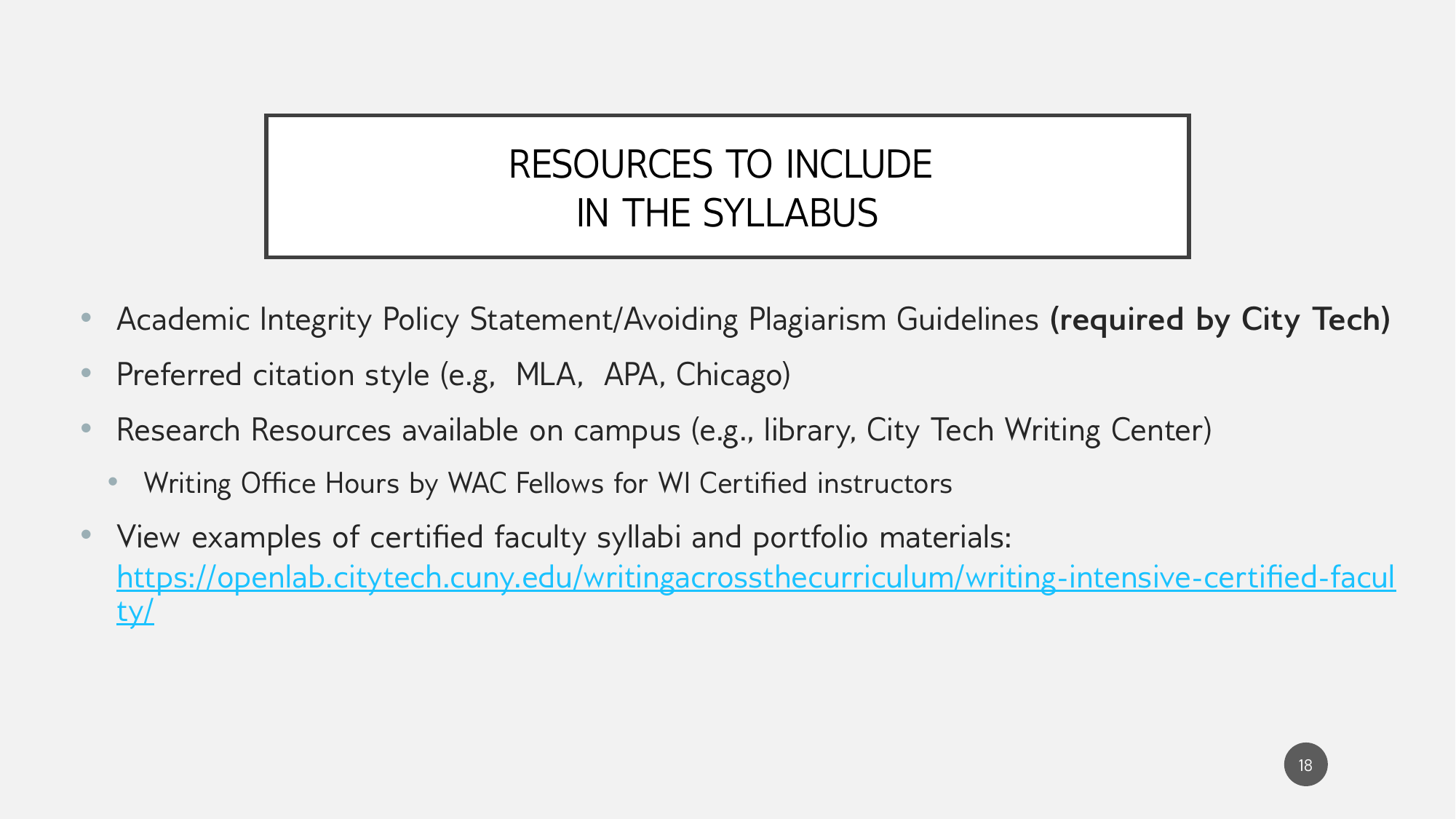

# RESOURCES TO INCLUDE IN THE SYLLABUS
Academic Integrity Policy Statement/Avoiding Plagiarism Guidelines (required by City Tech)
Preferred citation style (e.g,  MLA,  APA, Chicago)
Research Resources available on campus (e.g., library, City Tech Writing Center)
Writing Office Hours by WAC Fellows for WI Certified instructors
View examples of certified faculty syllabi and portfolio materials: https://openlab.citytech.cuny.edu/writingacrossthecurriculum/writing-intensive-certified-faculty/
18